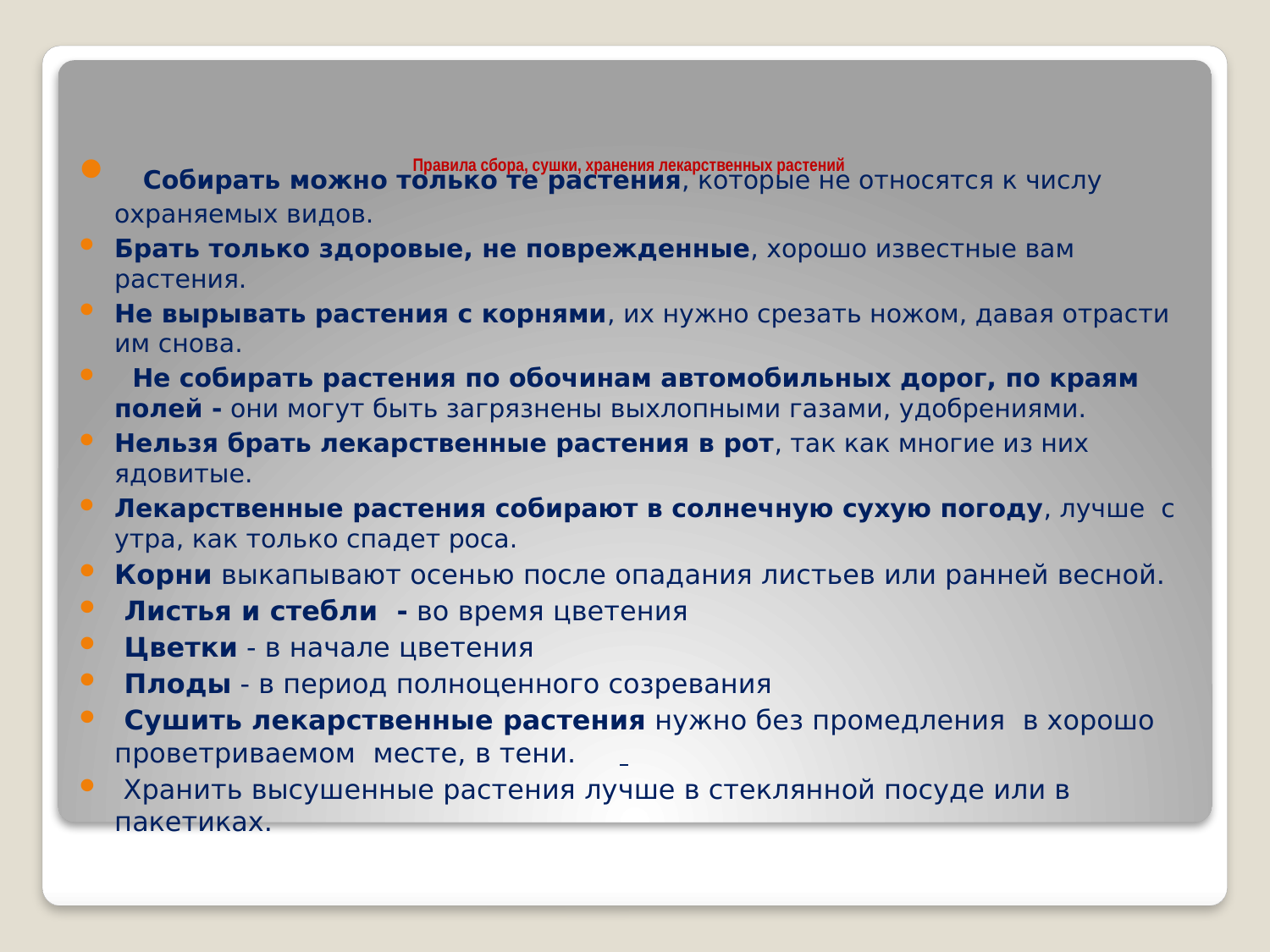

Собирать можно только те растения, которые не относятся к числу охраняемых видов.
Брать только здоровые, не поврежденные, хорошо известные вам растения.
Не вырывать растения с корнями, их нужно срезать ножом, давая отрасти им снова.
  Не собирать растения по обочинам автомобильных дорог, по краям полей - они могут быть загрязнены выхлопными газами, удобрениями.
Нельзя брать лекарственные растения в рот, так как многие из них ядовитые.
Лекарственные растения собирают в солнечную сухую погоду, лучше  с  утра, как только спадет роса.
Корни выкапывают осенью после опадания листьев или ранней весной.
 Листья и стебли  - во время цветения
 Цветки - в начале цветения
 Плоды - в период полноценного созревания
 Сушить лекарственные растения нужно без промедления  в хорошо проветриваемом  месте, в тени.
 Хранить высушенные растения лучше в стеклянной посуде или в пакетиках.

# Правила сбора, сушки, хранения лекарственных растений